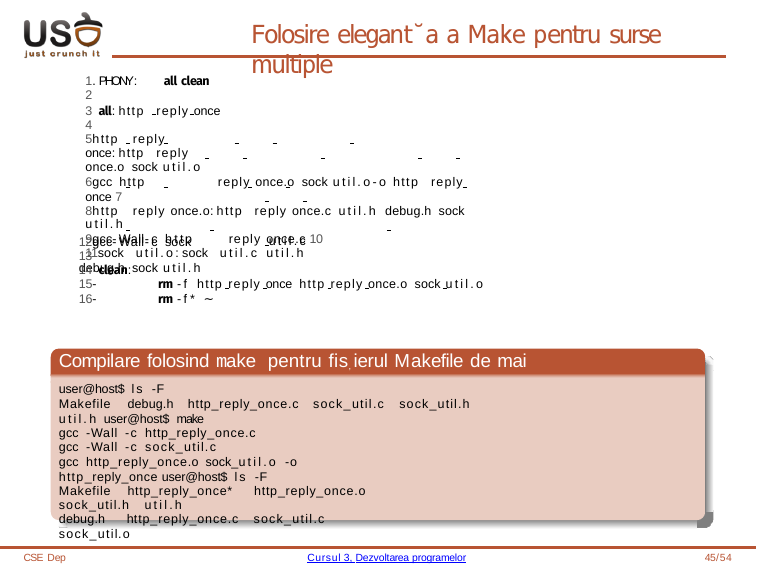

# Folosire elegant˘a a Make pentru surse multiple

1.PHONY:    all clean
2
3  all:http   reply once 4
5http   reply once:http   reply once.o  sock util.o
6gcc  http	reply once.o  sock util.o-o  http   reply once 7
8http   reply once.o:http   reply once.c  util.h  debug.h  sock util.h
9gcc-Wall-c  http	reply once.c 10
11sock   util.o:sock   util.c  util.h  debug.h  sock util.h

util.c
12gcc-Wall-c  sock 13
14  clean:

15-
16-
rm -f  http reply once  http reply once.o  sock util.o
rm -f*  ∼

Compilare folosind make pentru fis, ierul Makefile de mai sus

user@host$  ls  -F
Makefile    debug.h    http_reply_once.c    sock_util.c    sock_util.h    util.h user@host$  make
gcc  -Wall  -c  http_reply_once.c
gcc  -Wall  -c  sock_util.c
gcc  http_reply_once.o  sock_util.o  -o  http_reply_once user@host$  ls  -F
Makefile    http_reply_once*      http_reply_once.o    sock_util.h    util.h
debug.h      http_reply_once.c    sock_util.c	sock_util.o

CSE Dep
Cursul 3, Dezvoltarea programelor
45/54